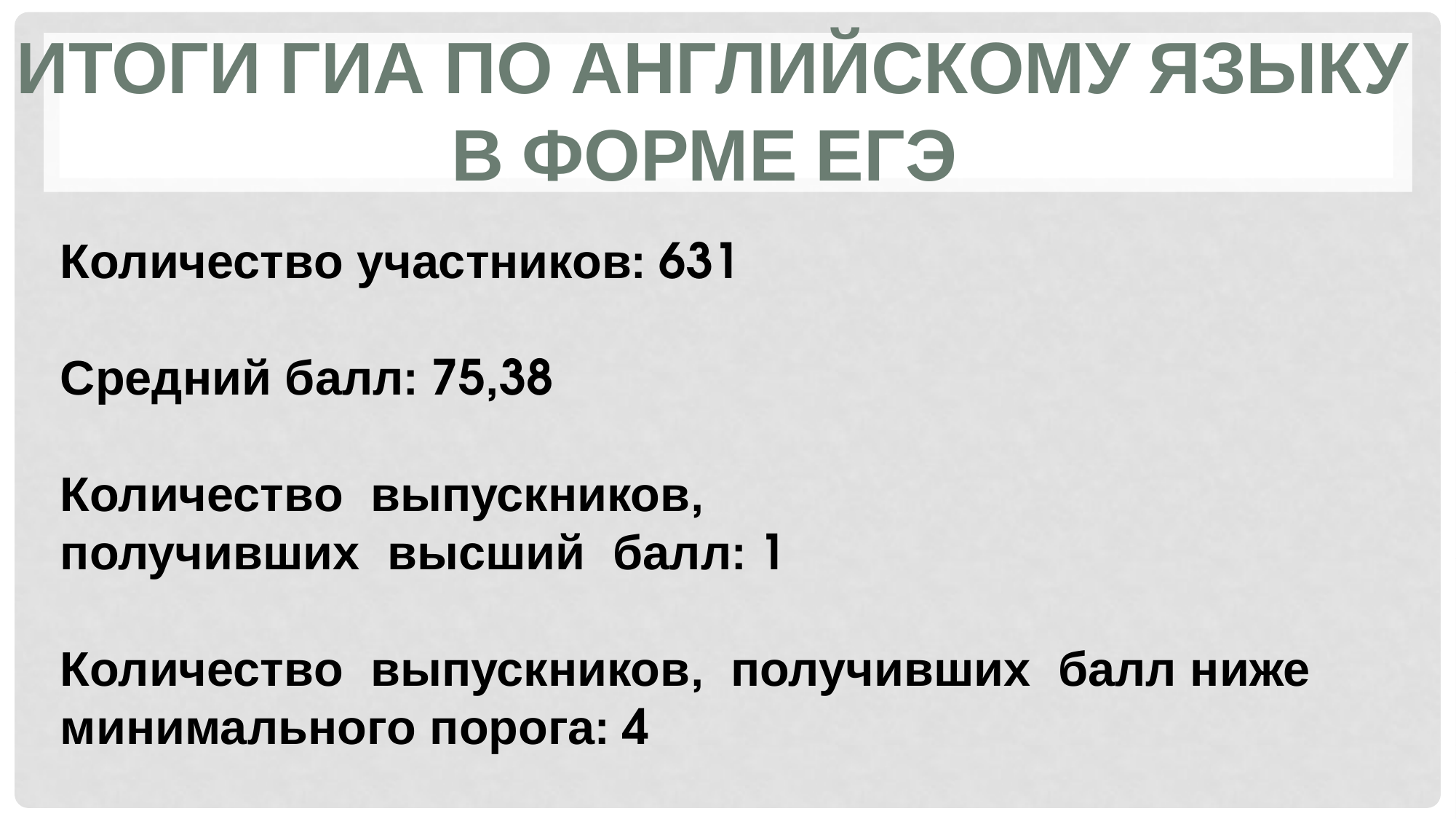

Итоги ГИА по английскому языку в форме ЕГЭ
#
Количество участников: 631

Средний балл: 75,38

Количество  выпускников,
получивших  высший  балл: 1

Количество  выпускников,  получивших  балл ниже минимального порога: 4